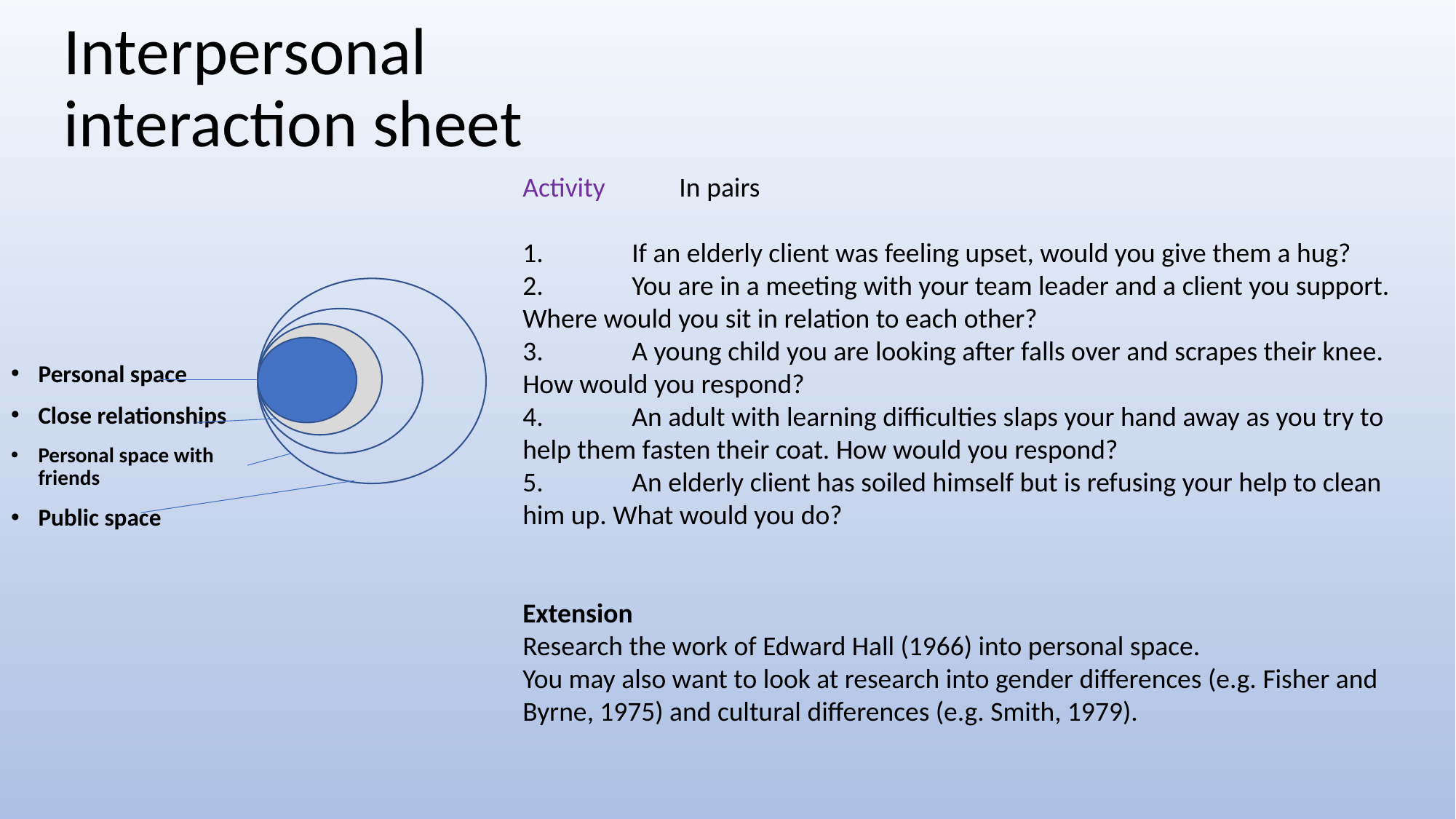

# Interpersonal interaction sheet
Activity            In pairs

1.	If an elderly client was feeling upset, would you give them a hug?
2.	You are in a meeting with your team leader and a client you support. Where would you sit in relation to each other?
3.	A young child you are looking after falls over and scrapes their knee. How would you respond?
4.	An adult with learning difficulties slaps your hand away as you try to help them fasten their coat. How would you respond?
5.	An elderly client has soiled himself but is refusing your help to clean him up. What would you do?

Extension
Research the work of Edward Hall (1966) into personal space.
You may also want to look at research into gender differences (e.g. Fisher and Byrne, 1975) and cultural differences (e.g. Smith, 1979).

Personal space
Close relationships
Personal space with friends
Public space